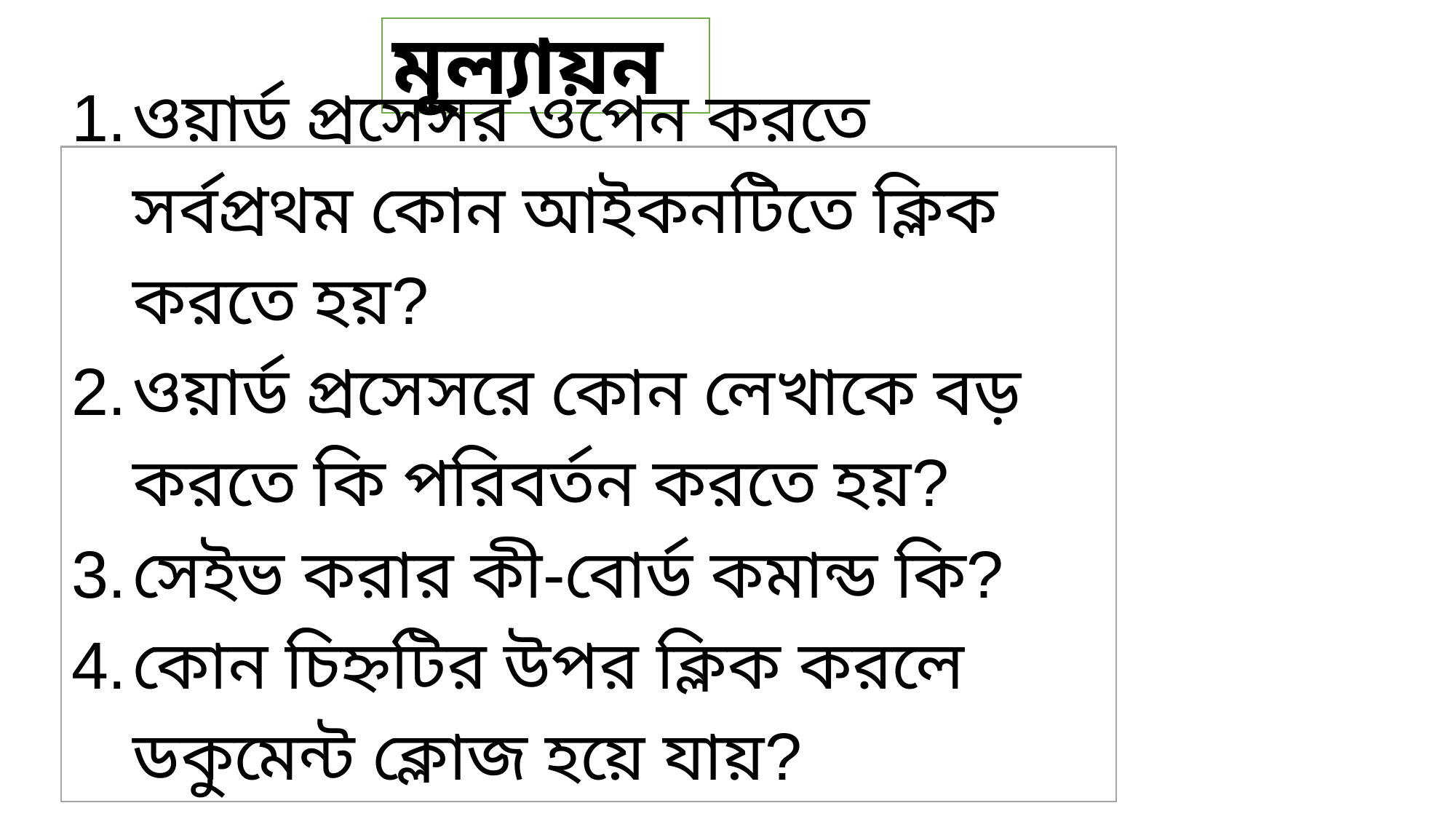

মূল্যায়ন
ওয়ার্ড প্রসেসর ওপেন করতে সর্বপ্রথম কোন আইকনটিতে ক্লিক করতে হয়?
ওয়ার্ড প্রসেসরে কোন লেখাকে বড় করতে কি পরিবর্তন করতে হয়?
সেইভ করার কী-বোর্ড কমান্ড কি?
কোন চিহ্নটির উপর ক্লিক করলে ডকুমেন্ট ক্লোজ হয়ে যায়?